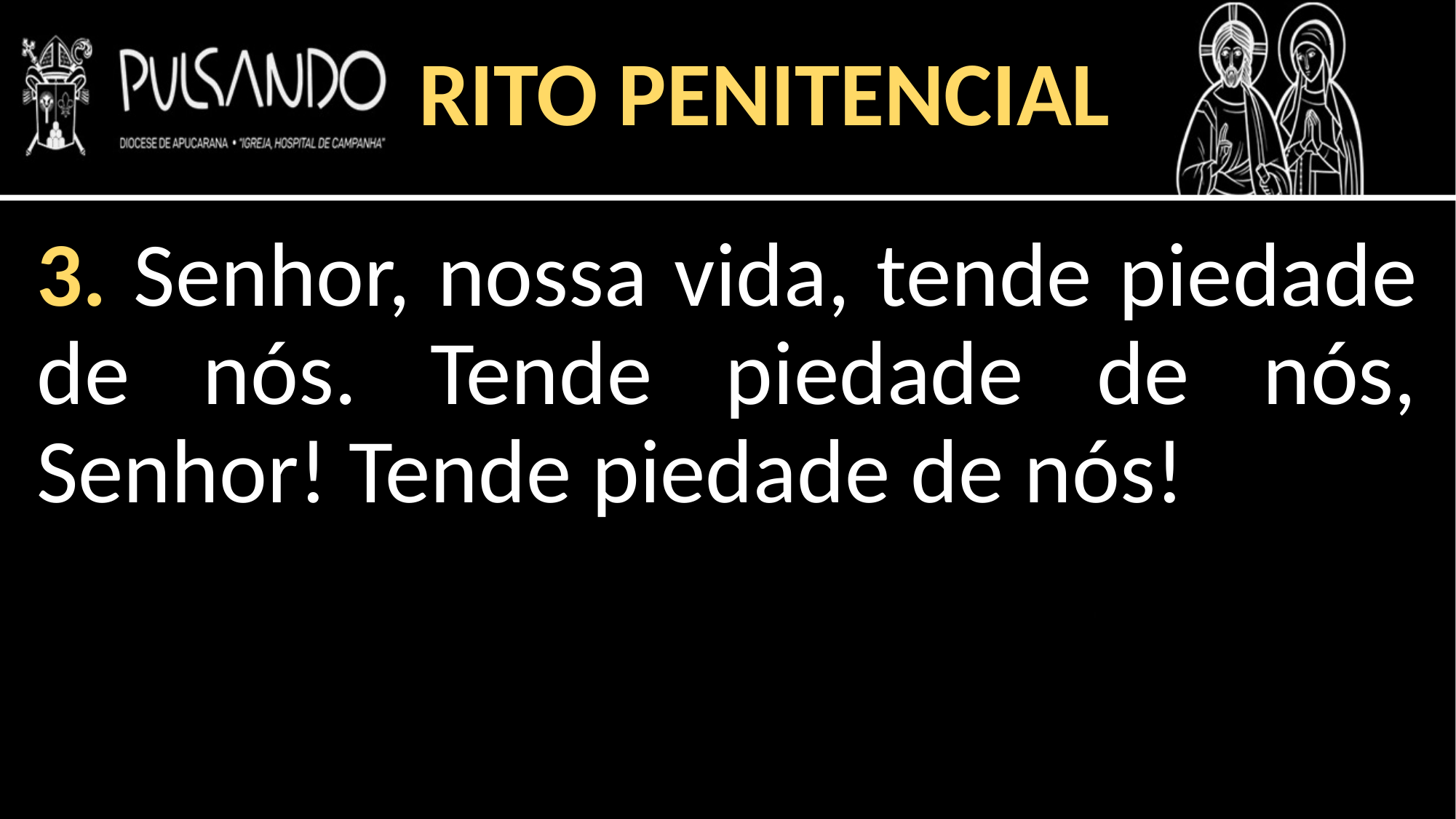

RITO PENITENCIAL
3. Senhor, nossa vida, tende piedade de nós. Tende piedade de nós, Senhor! Tende piedade de nós!